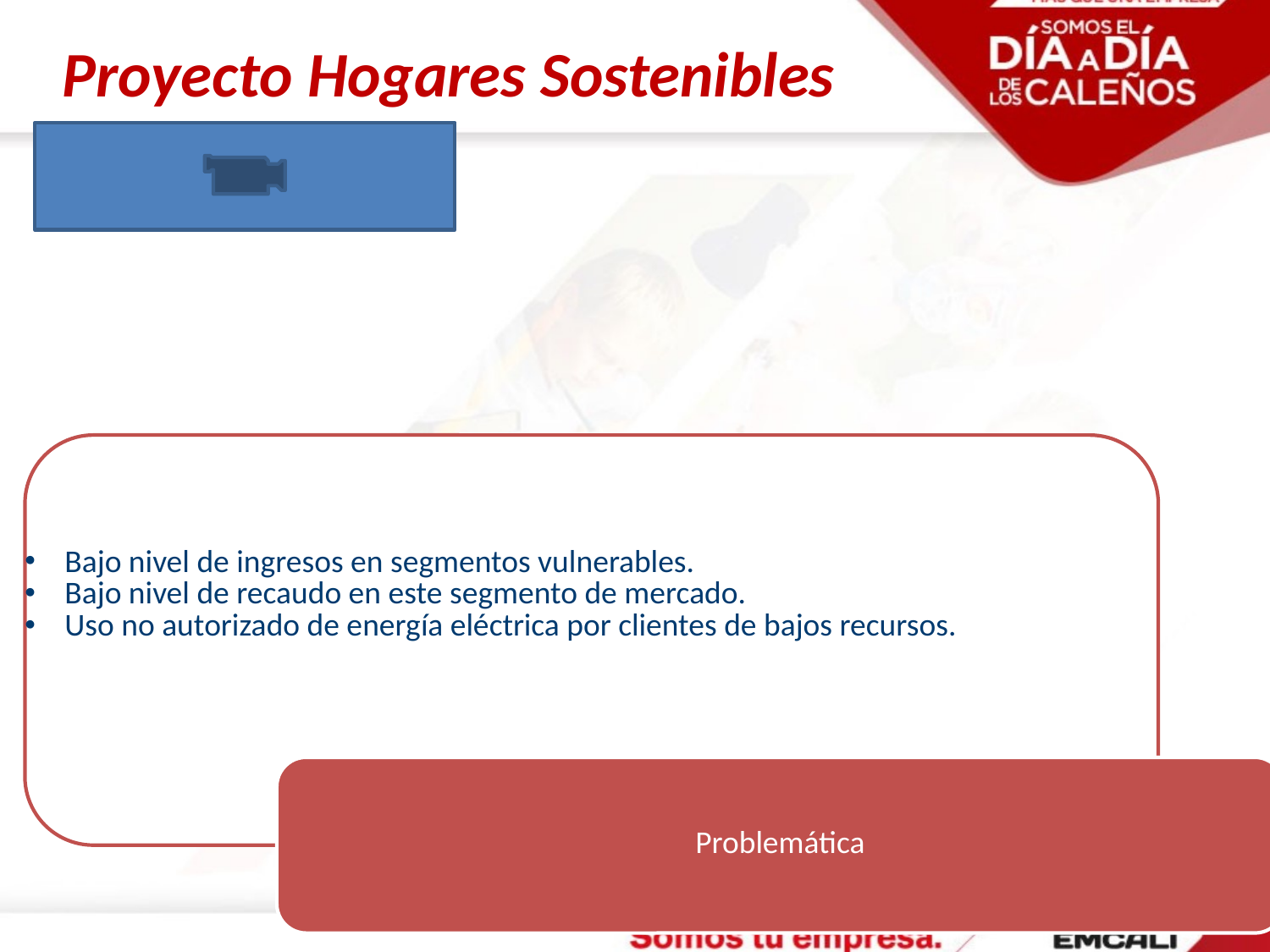

# Proyecto Hogares Sostenibles
Problemática
Bajo nivel de recaudo en este segmento de mercado.
Bajo nivel de ingresos en segmentos vulnerables.
Uso no autorizado de energía eléctrica por clientes de bajos recursos.

2